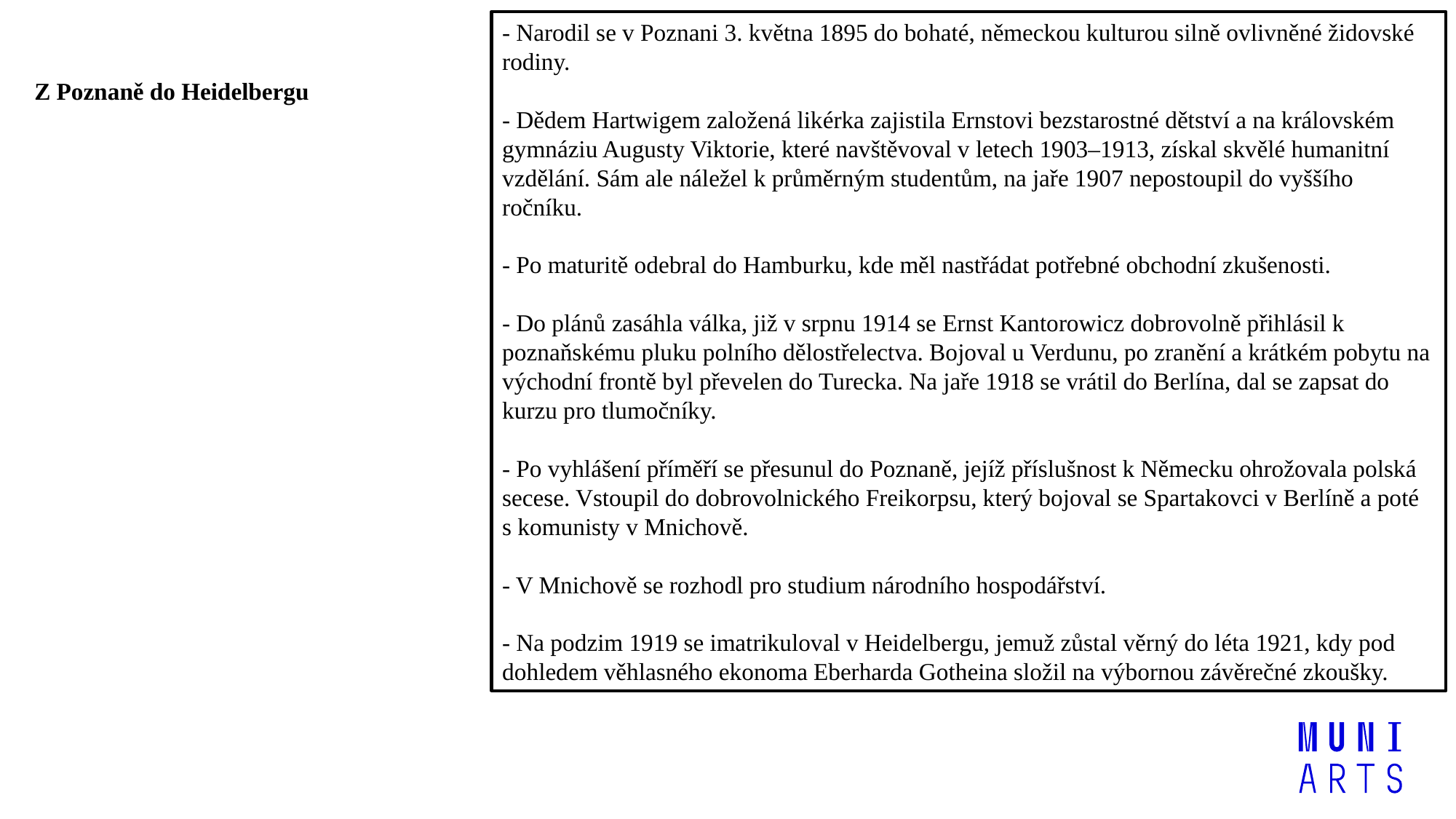

- Narodil se v Poznani 3. května 1895 do bohaté, německou kulturou silně ovlivněné židovské rodiny.

- Dědem Hartwigem založená likérka zajistila Ernstovi bezstarostné dětství a na královském gymnáziu Augusty Viktorie, které navštěvoval v letech 1903–1913, získal skvělé humanitní vzdělání. Sám ale náležel k průměrným studentům, na jaře 1907 nepostoupil do vyššího ročníku.

- Po maturitě odebral do Hamburku, kde měl nastřádat potřebné obchodní zkušenosti.

- Do plánů zasáhla válka, již v srpnu 1914 se Ernst Kantorowicz dobrovolně přihlásil k poznaňskému pluku polního dělostřelectva. Bojoval u Verdunu, po zranění a krátkém pobytu na východní frontě byl převelen do Turecka. Na jaře 1918 se vrátil do Berlína, dal se zapsat do kurzu pro tlumočníky.

- Po vyhlášení příměří se přesunul do Poznaně, jejíž příslušnost k Německu ohrožovala polská secese. Vstoupil do dobrovolnického Freikorpsu, který bojoval se Spartakovci v Berlíně a poté s komunisty v Mnichově.

- V Mnichově se rozhodl pro studium národního hospodářství.

- Na podzim 1919 se imatrikuloval v Heidelbergu, jemuž zůstal věrný do léta 1921, kdy pod dohledem věhlasného ekonoma Eberharda Gotheina složil na výbornou závěrečné zkoušky.
Z Poznaně do Heidelbergu